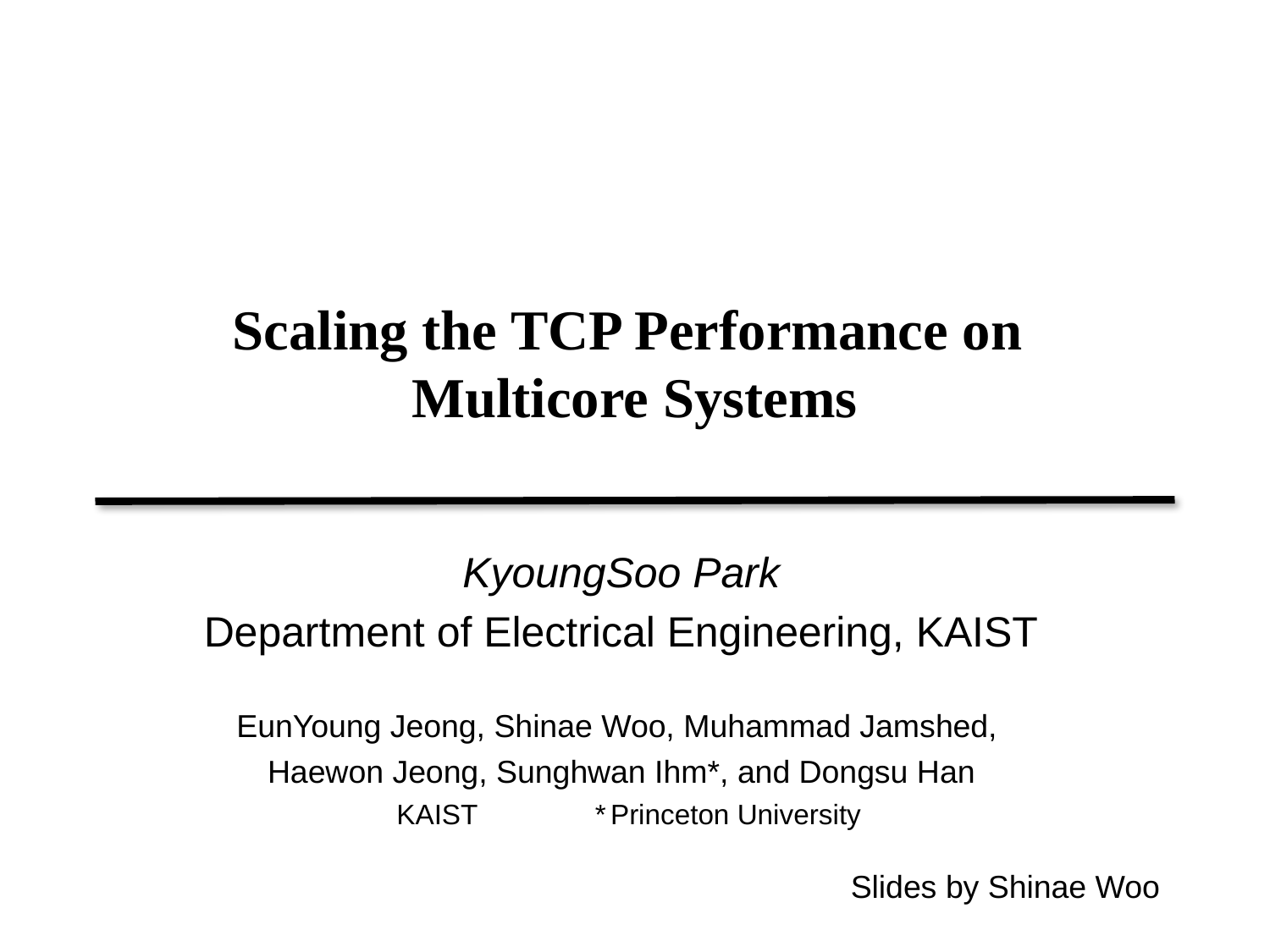

# Scaling the TCP Performance on Multicore Systems
KyoungSoo Park
Department of Electrical Engineering, KAIST

EunYoung Jeong, Shinae Woo, Muhammad Jamshed,
Haewon Jeong, Sunghwan Ihm*, and Dongsu Han
  KAIST               * Princeton University

Slides by Shinae Woo